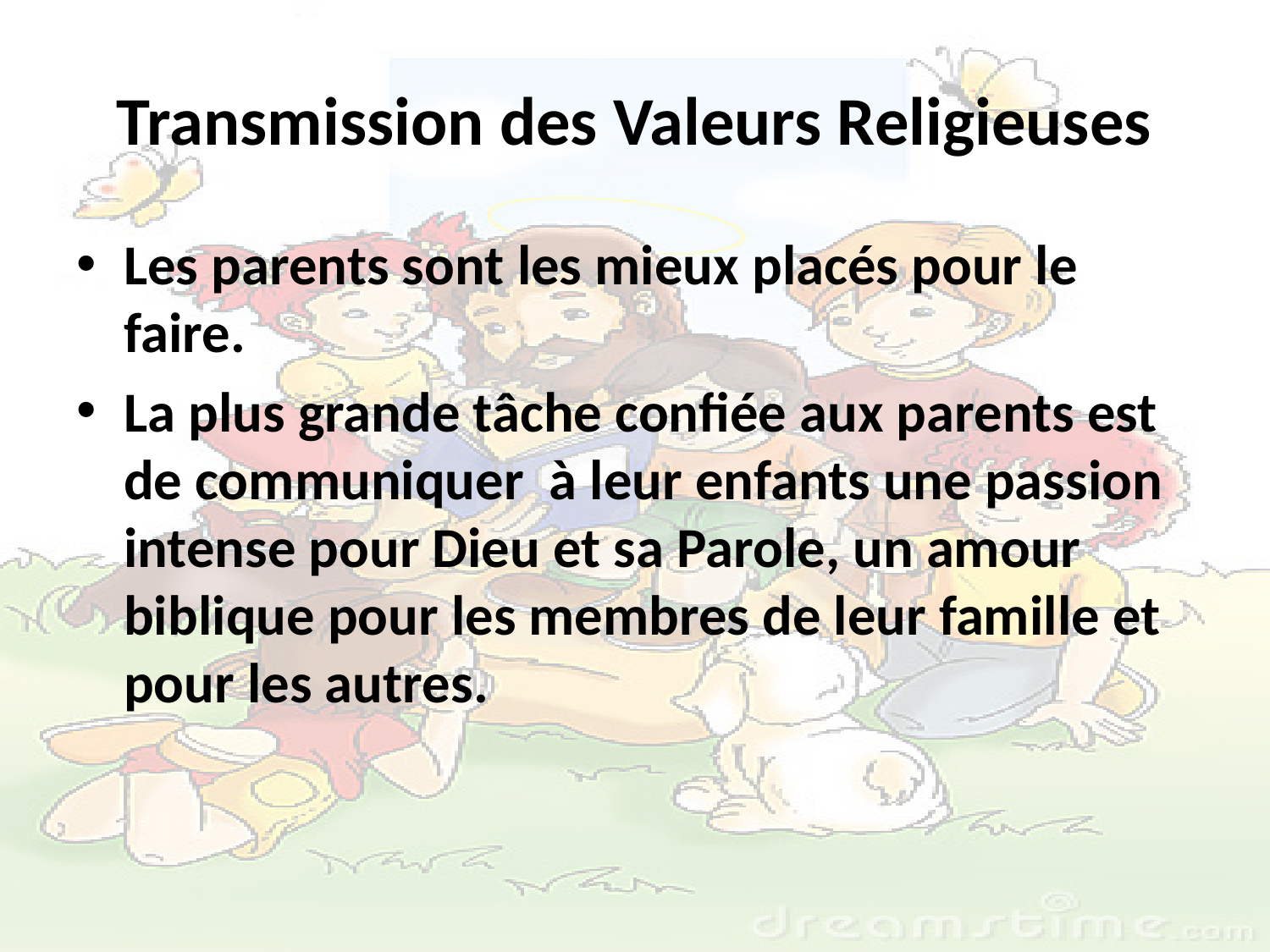

# Transmission des Valeurs Religieuses
Les parents sont les mieux placés pour le faire.
La plus grande tâche confiée aux parents est de communiquer  à leur enfants une passion intense pour Dieu et sa Parole, un amour biblique pour les membres de leur famille et pour les autres.